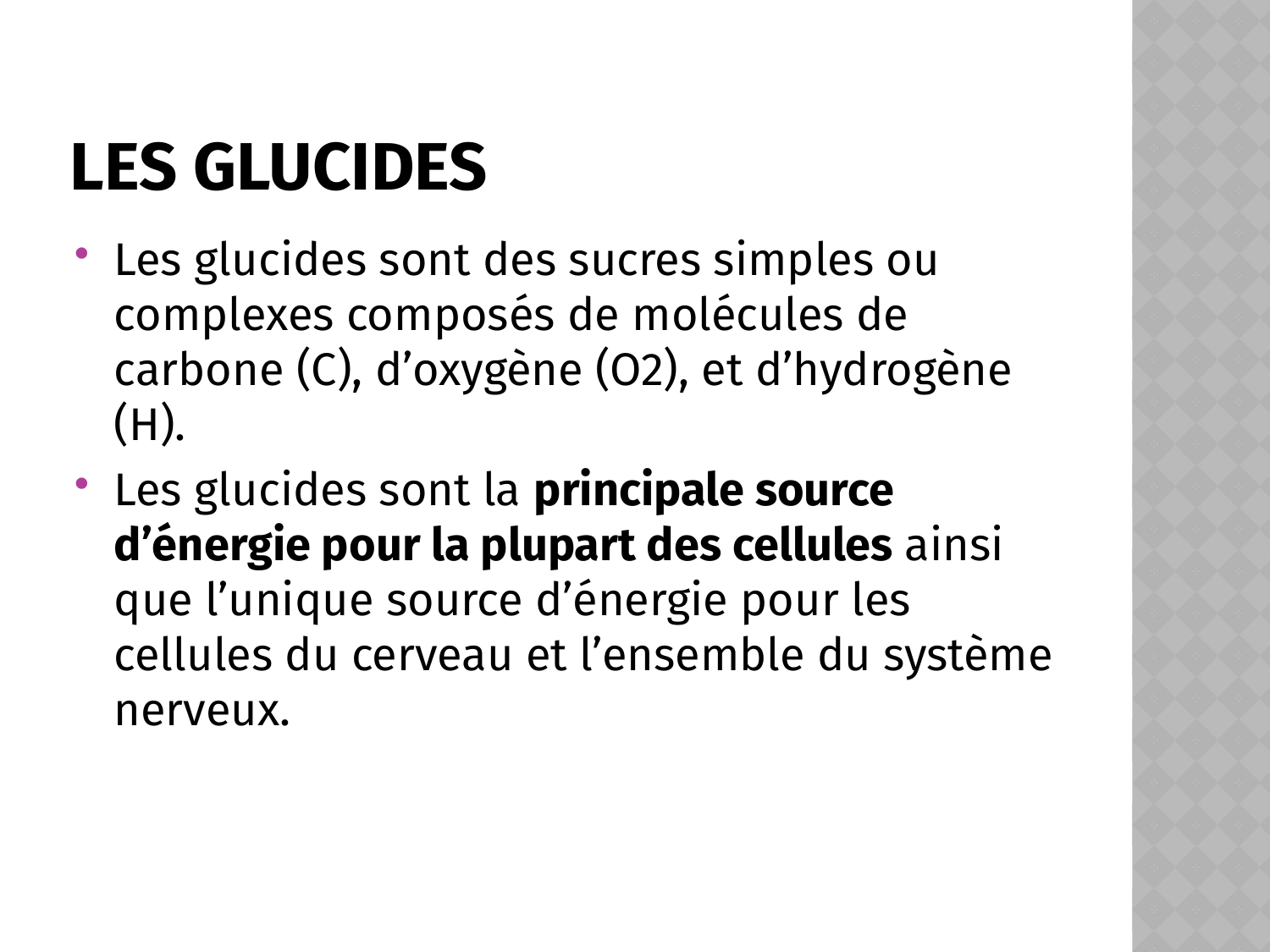

# Les glucides
Les glucides sont des sucres simples ou complexes composés de molécules de carbone (C), d’oxygène (O2), et d’hydrogène (H).
Les glucides sont la principale source d’énergie pour la plupart des cellules ainsi que l’unique source d’énergie pour les cellules du cerveau et l’ensemble du système nerveux.